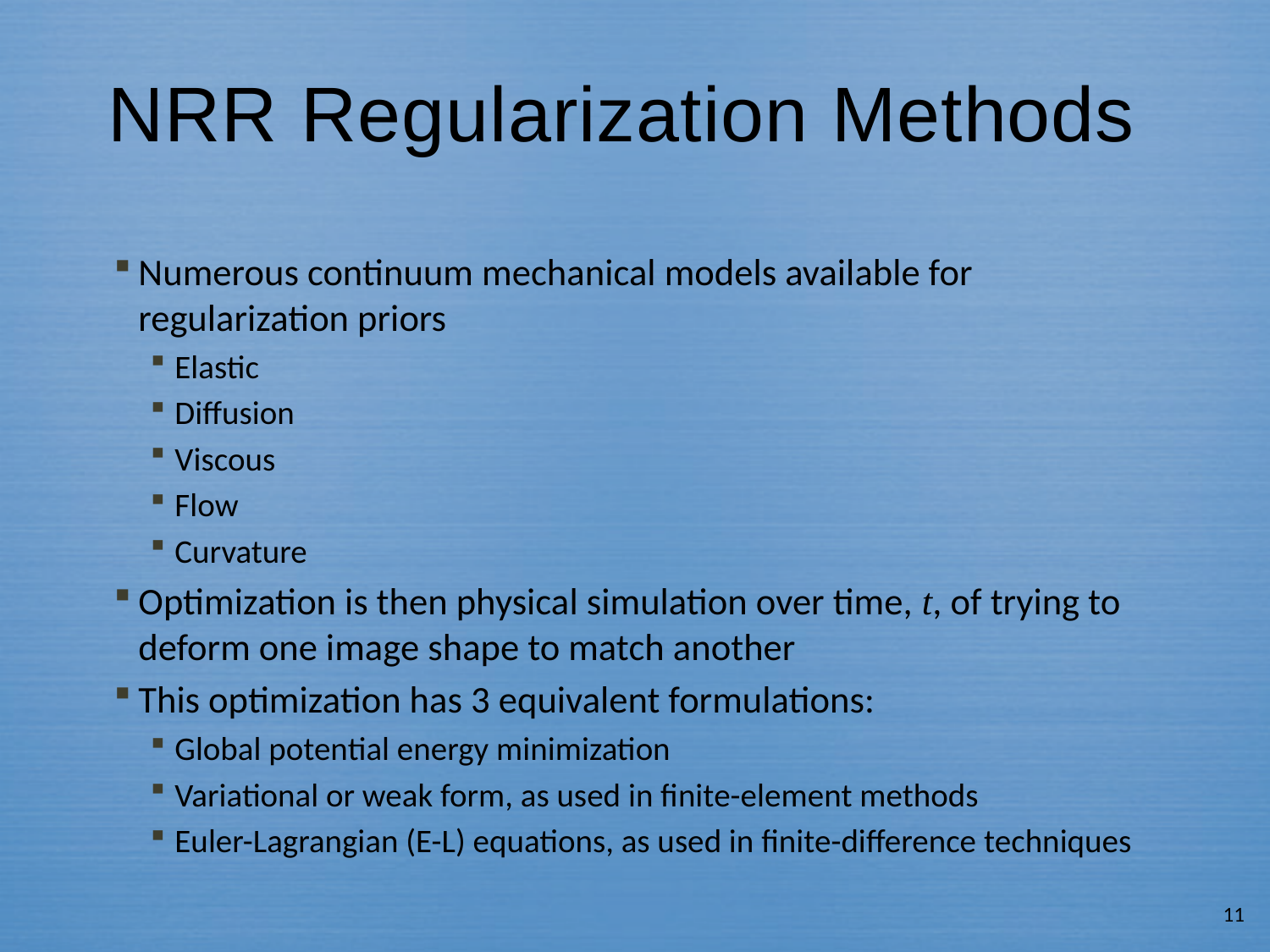

# NRR Regularization Methods
Numerous continuum mechanical models available for regularization priors
Elastic
Diffusion
Viscous
Flow
Curvature
Optimization is then physical simulation over time, t, of trying to deform one image shape to match another
This optimization has 3 equivalent formulations:
Global potential energy minimization
Variational or weak form, as used in finite-element methods
Euler-Lagrangian (E-L) equations, as used in finite-difference techniques
11